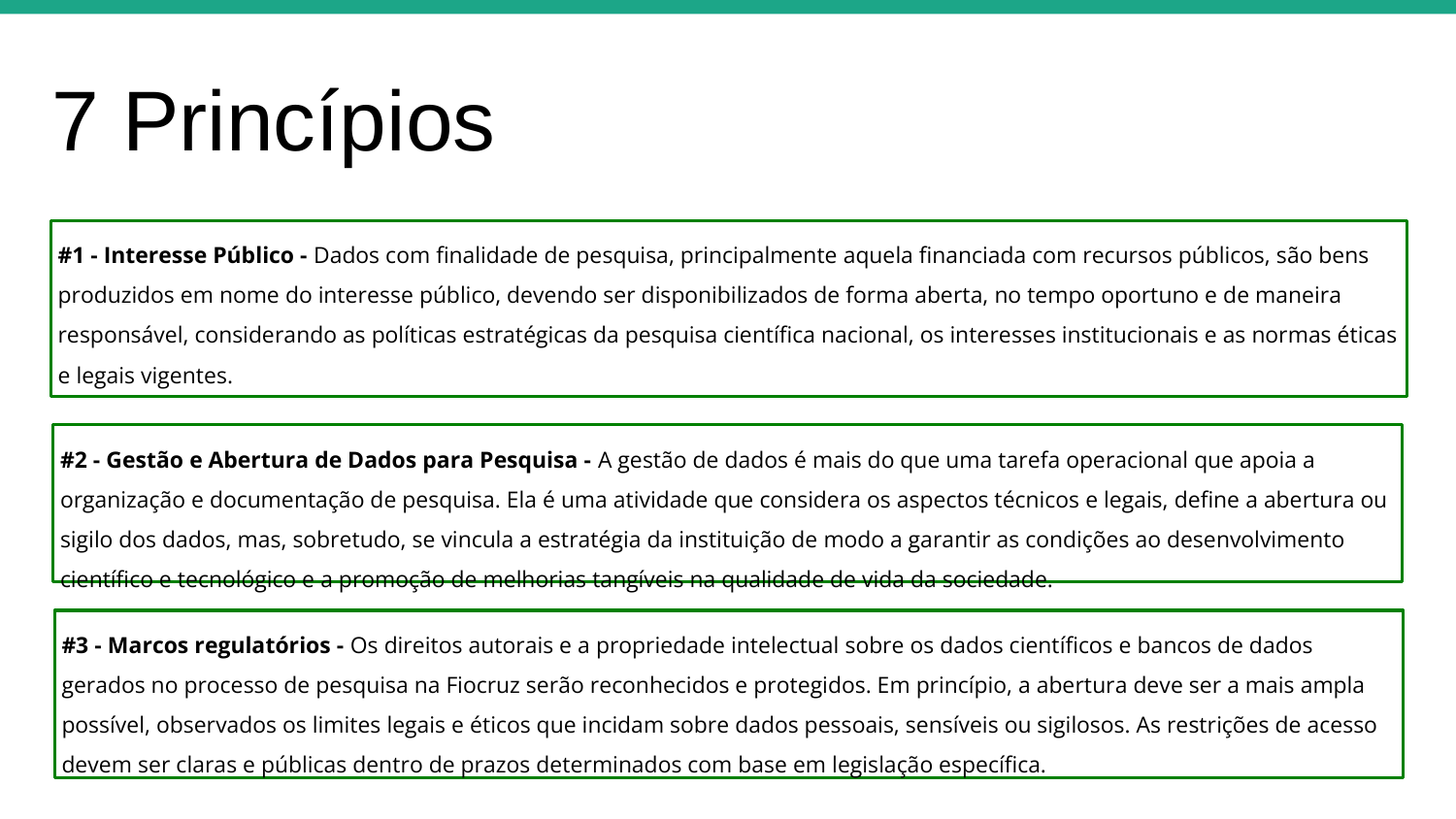

# 7 Princípios
#1 - Interesse Público - Dados com finalidade de pesquisa, principalmente aquela financiada com recursos públicos, são bens produzidos em nome do interesse público, devendo ser disponibilizados de forma aberta, no tempo oportuno e de maneira responsável, considerando as políticas estratégicas da pesquisa científica nacional, os interesses institucionais e as normas éticas e legais vigentes.
#2 - Gestão e Abertura de Dados para Pesquisa - A gestão de dados é mais do que uma tarefa operacional que apoia a organização e documentação de pesquisa. Ela é uma atividade que considera os aspectos técnicos e legais, define a abertura ou sigilo dos dados, mas, sobretudo, se vincula a estratégia da instituição de modo a garantir as condições ao desenvolvimento científico e tecnológico e a promoção de melhorias tangíveis na qualidade de vida da sociedade.
#3 - Marcos regulatórios - Os direitos autorais e a propriedade intelectual sobre os dados científicos e bancos de dados gerados no processo de pesquisa na Fiocruz serão reconhecidos e protegidos. Em princípio, a abertura deve ser a mais ampla possível, observados os limites legais e éticos que incidam sobre dados pessoais, sensíveis ou sigilosos. As restrições de acesso devem ser claras e públicas dentro de prazos determinados com base em legislação específica.